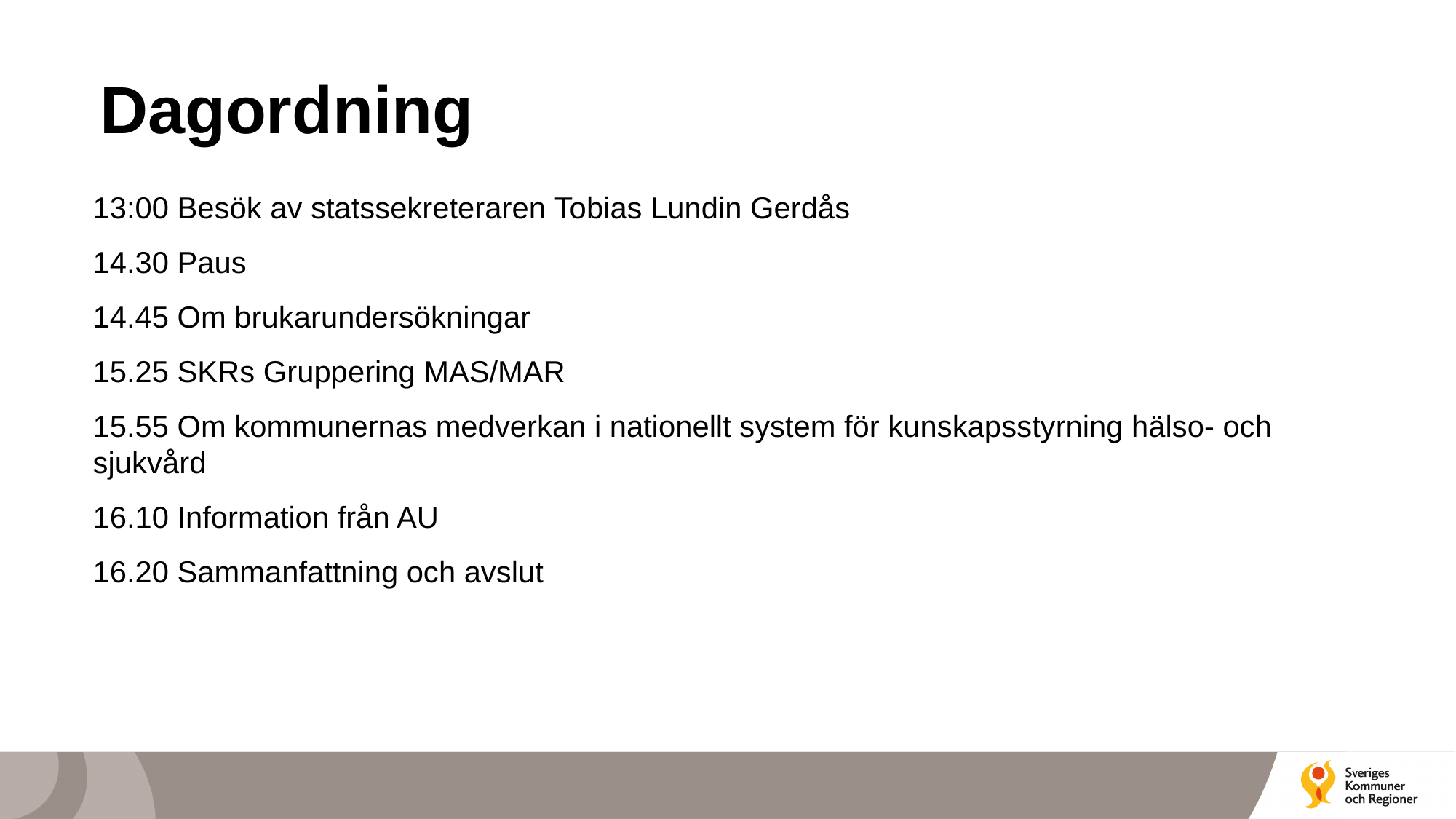

# Dagordning
13:00 Besök av statssekreteraren Tobias Lundin Gerdås
14.30 Paus
14.45 Om brukarundersökningar
15.25 SKRs Gruppering MAS/MAR
15.55 Om kommunernas medverkan i nationellt system för kunskapsstyrning hälso- och sjukvård
16.10 Information från AU
16.20 Sammanfattning och avslut